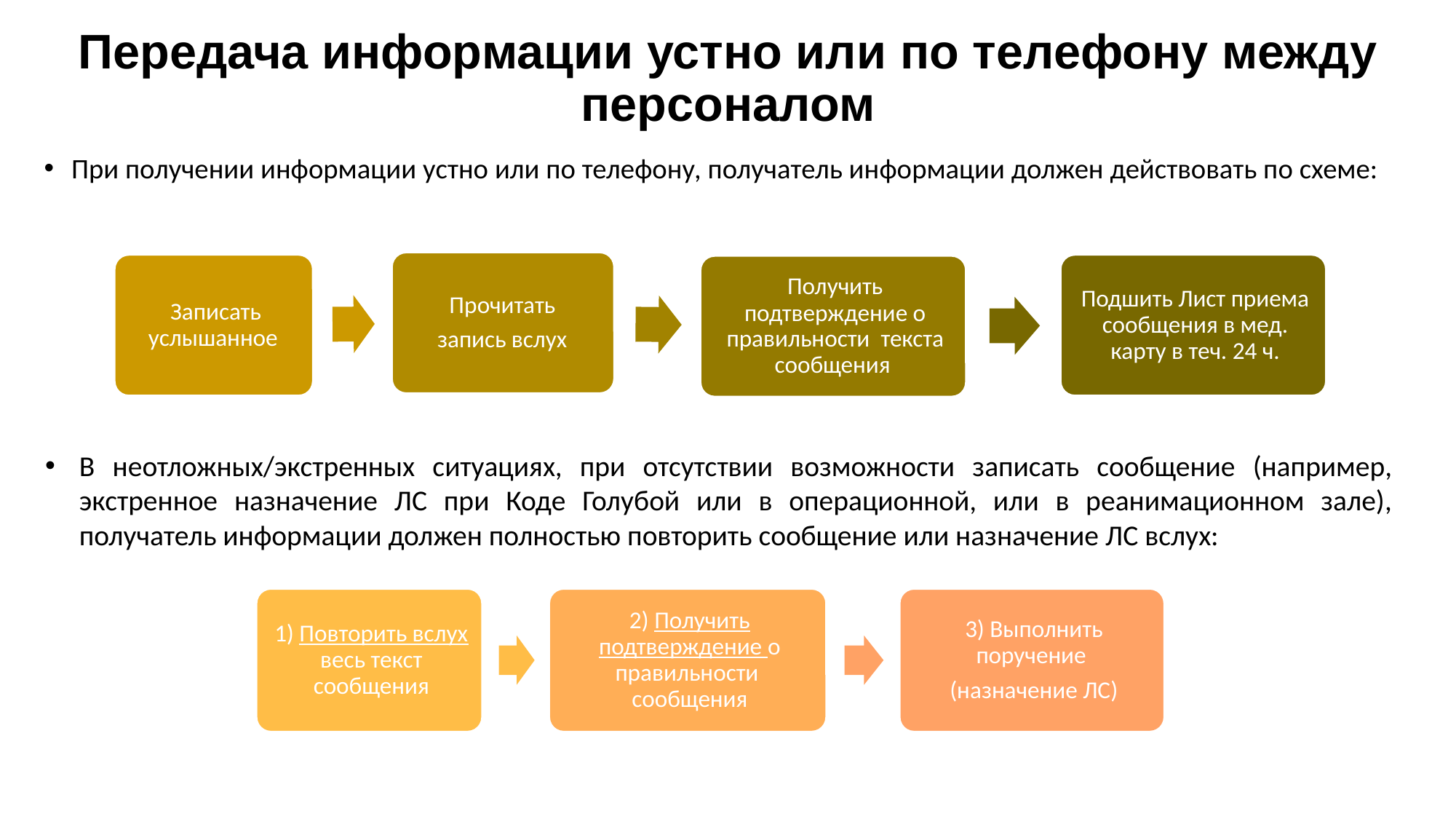

# Передача информации устно или по телефону между персоналом
При получении информации устно или по телефону, получатель информации должен действовать по схеме:
Записать услышанное

Прочитать
запись вслух

Получить подтверждение о правильности  текста сообщения

Подшить Лист приема сообщения в мед. карту в теч. 24 ч.
В неотложных/экстренных ситуациях, при отсутствии возможности записать сообщение (например, экстренное назначение ЛС при Коде Голубой или в операционной, или в реанимационном зале), получатель информации должен полностью повторить сообщение или назначение ЛС вслух:
1) Повторить вслух весь текст сообщения

2) Получить подтверждение о правильности  сообщения

3) Выполнить поручение
(назначение ЛС)